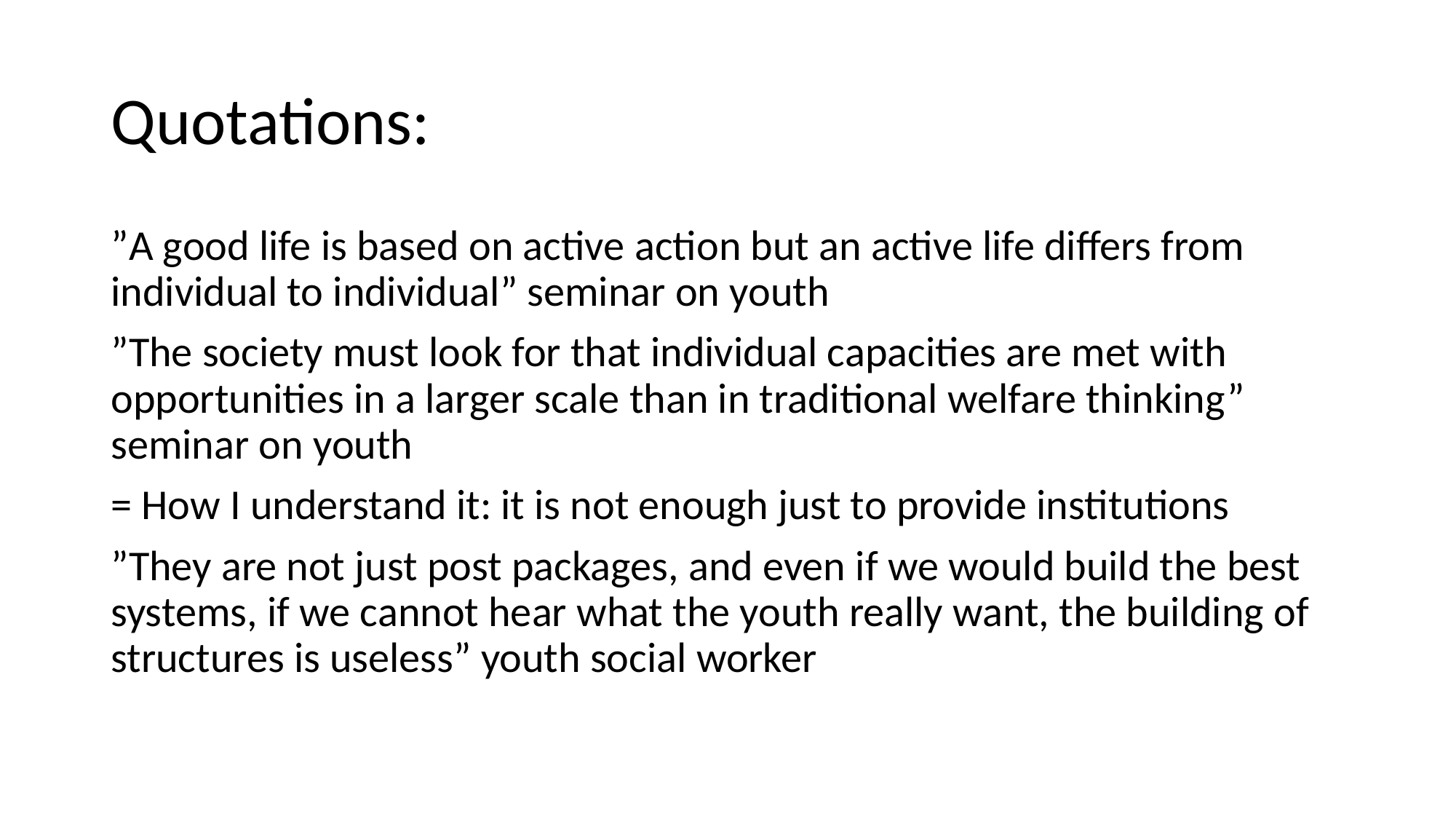

# Quotations:
”A good life is based on active action but an active life differs from individual to individual” seminar on youth
”The society must look for that individual capacities are met with opportunities in a larger scale than in traditional welfare thinking” seminar on youth
= How I understand it: it is not enough just to provide institutions
”They are not just post packages, and even if we would build the best systems, if we cannot hear what the youth really want, the building of structures is useless” youth social worker